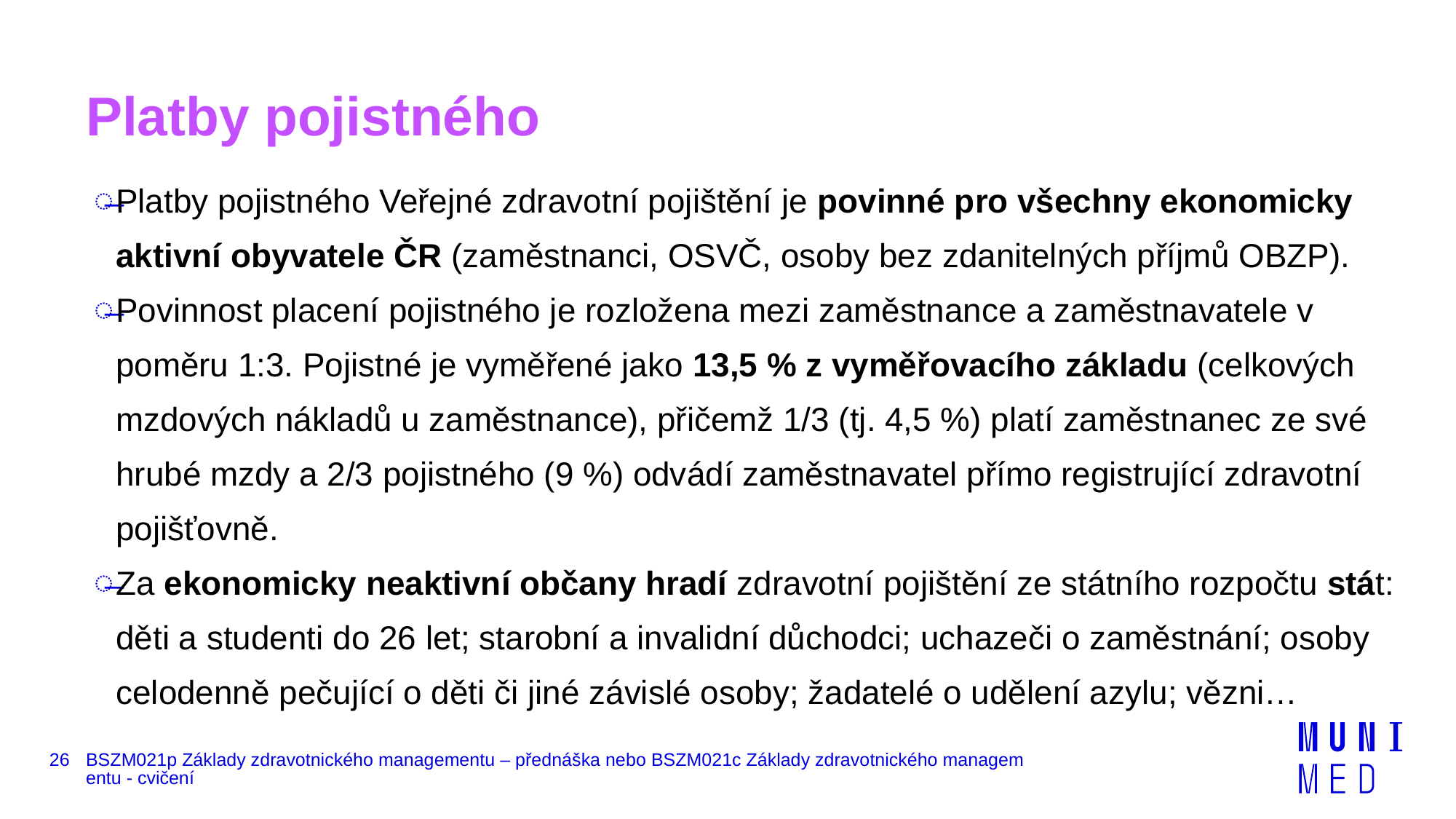

# Platby pojistného
Platby pojistného Veřejné zdravotní pojištění je povinné pro všechny ekonomicky aktivní obyvatele ČR (zaměstnanci, OSVČ, osoby bez zdanitelných příjmů OBZP).
Povinnost placení pojistného je rozložena mezi zaměstnance a zaměstnavatele v poměru 1:3. Pojistné je vyměřené jako 13,5 % z vyměřovacího základu (celkových mzdových nákladů u zaměstnance), přičemž 1/3 (tj. 4,5 %) platí zaměstnanec ze své hrubé mzdy a 2/3 pojistného (9 %) odvádí zaměstnavatel přímo registrující zdravotní pojišťovně.
Za ekonomicky neaktivní občany hradí zdravotní pojištění ze státního rozpočtu stát: děti a studenti do 26 let; starobní a invalidní důchodci; uchazeči o zaměstnání; osoby celodenně pečující o děti či jiné závislé osoby; žadatelé o udělení azylu; vězni…
26
BSZM021p Základy zdravotnického managementu – přednáška nebo BSZM021c Základy zdravotnického managementu - cvičení